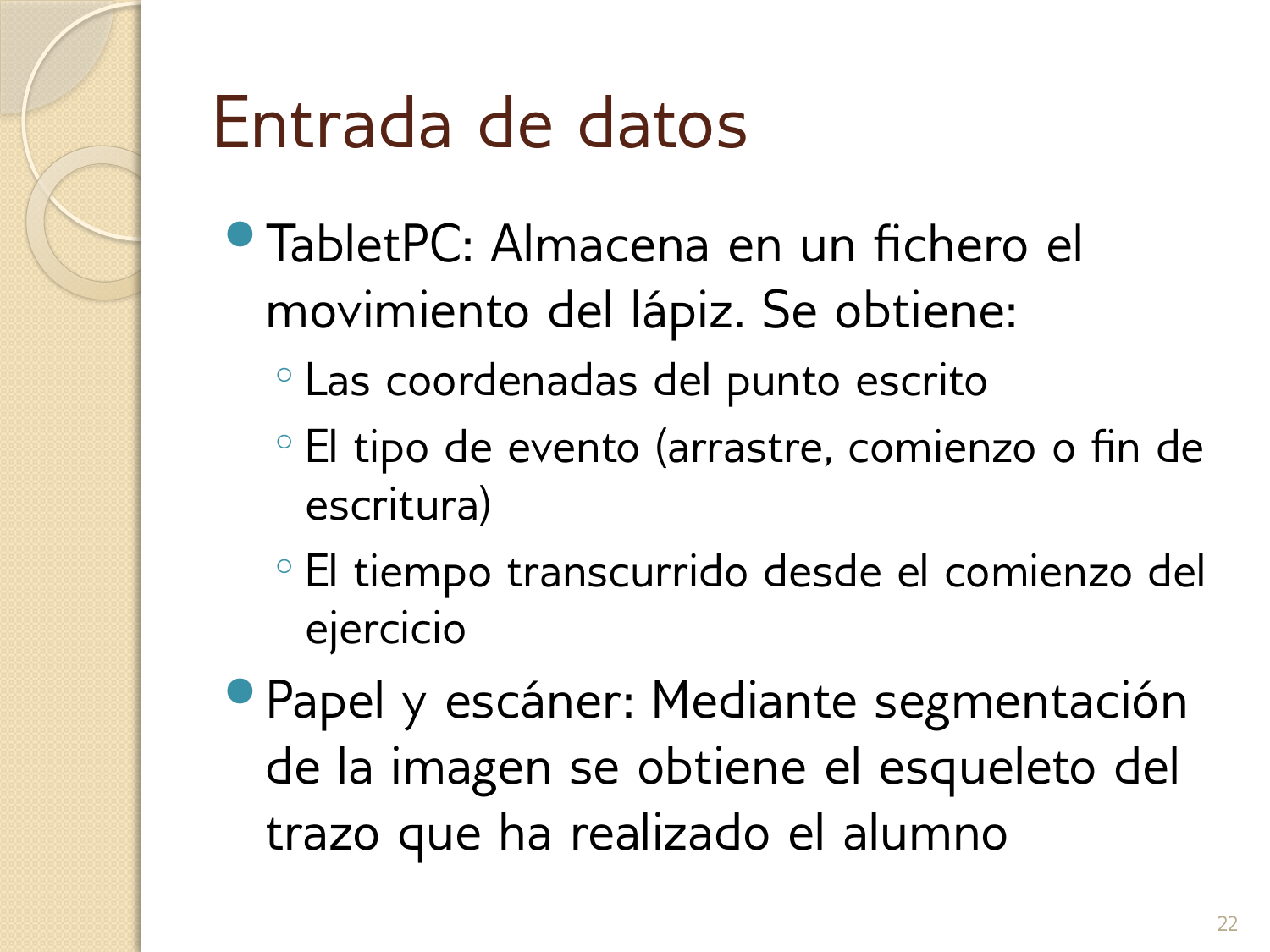

# Entrada de datos
TabletPC: Almacena en un fichero el movimiento del lápiz. Se obtiene:
Las coordenadas del punto escrito
El tipo de evento (arrastre, comienzo o fin de escritura)
El tiempo transcurrido desde el comienzo del ejercicio
Papel y escáner: Mediante segmentación de la imagen se obtiene el esqueleto del trazo que ha realizado el alumno
22